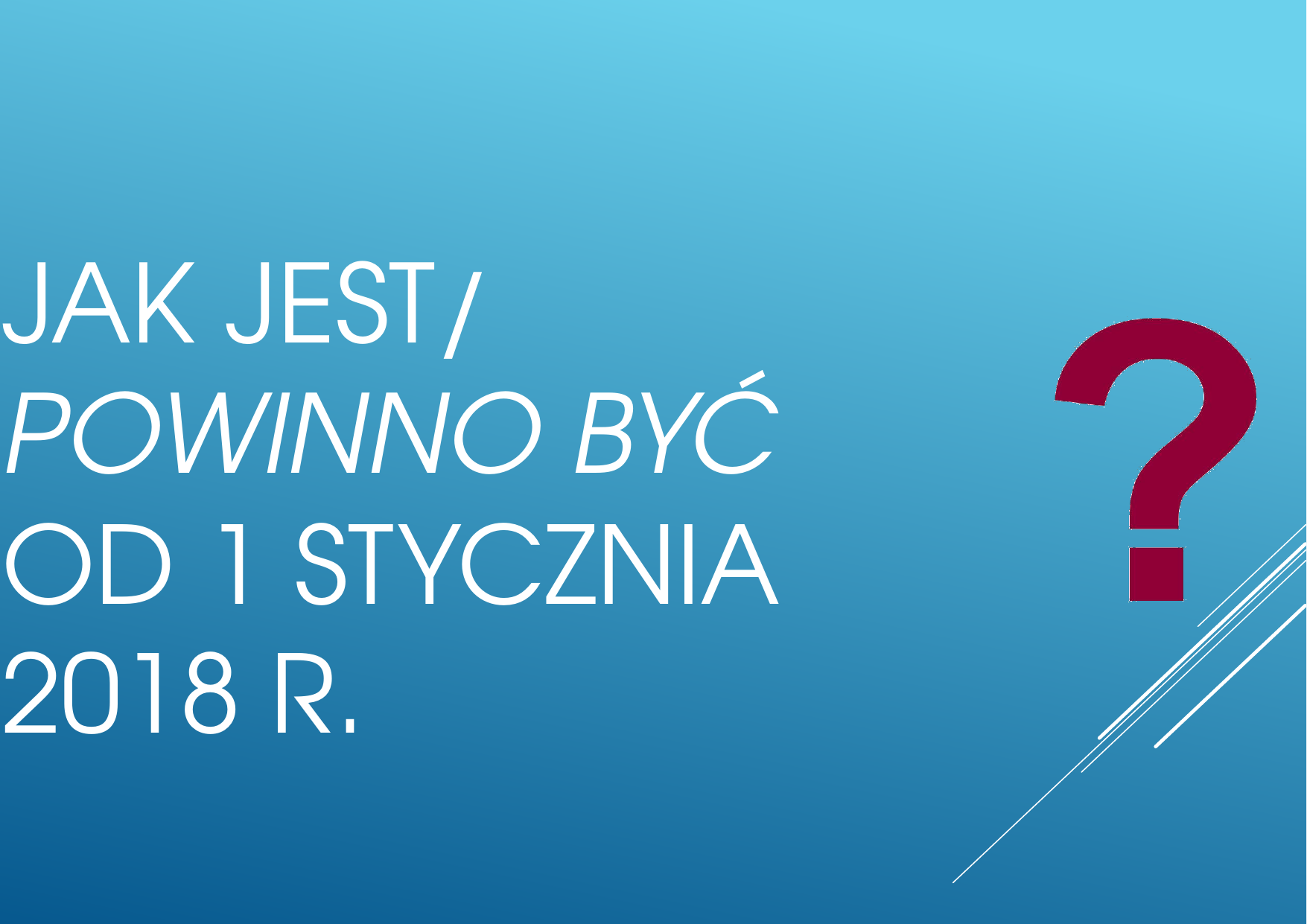

Jak JEST/ Powinno BYĆ
od 1 stycznia 2018 r.